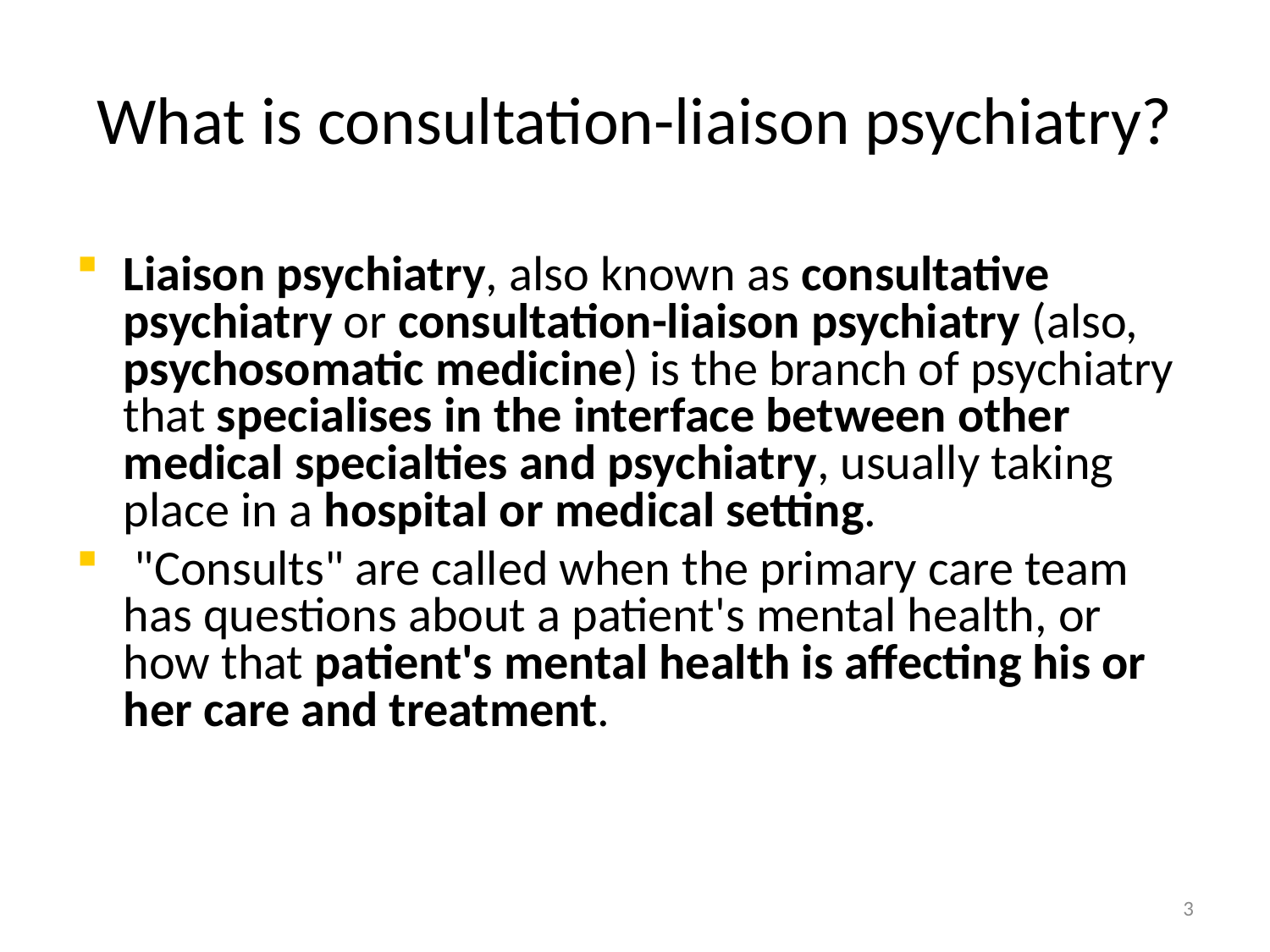

# What is consultation-liaison psychiatry?
Liaison psychiatry, also known as consultative psychiatry or consultation-liaison psychiatry (also, psychosomatic medicine) is the branch of psychiatry that specialises in the interface between other medical specialties and psychiatry, usually taking place in a hospital or medical setting.
 "Consults" are called when the primary care team has questions about a patient's mental health, or how that patient's mental health is affecting his or her care and treatment.
3